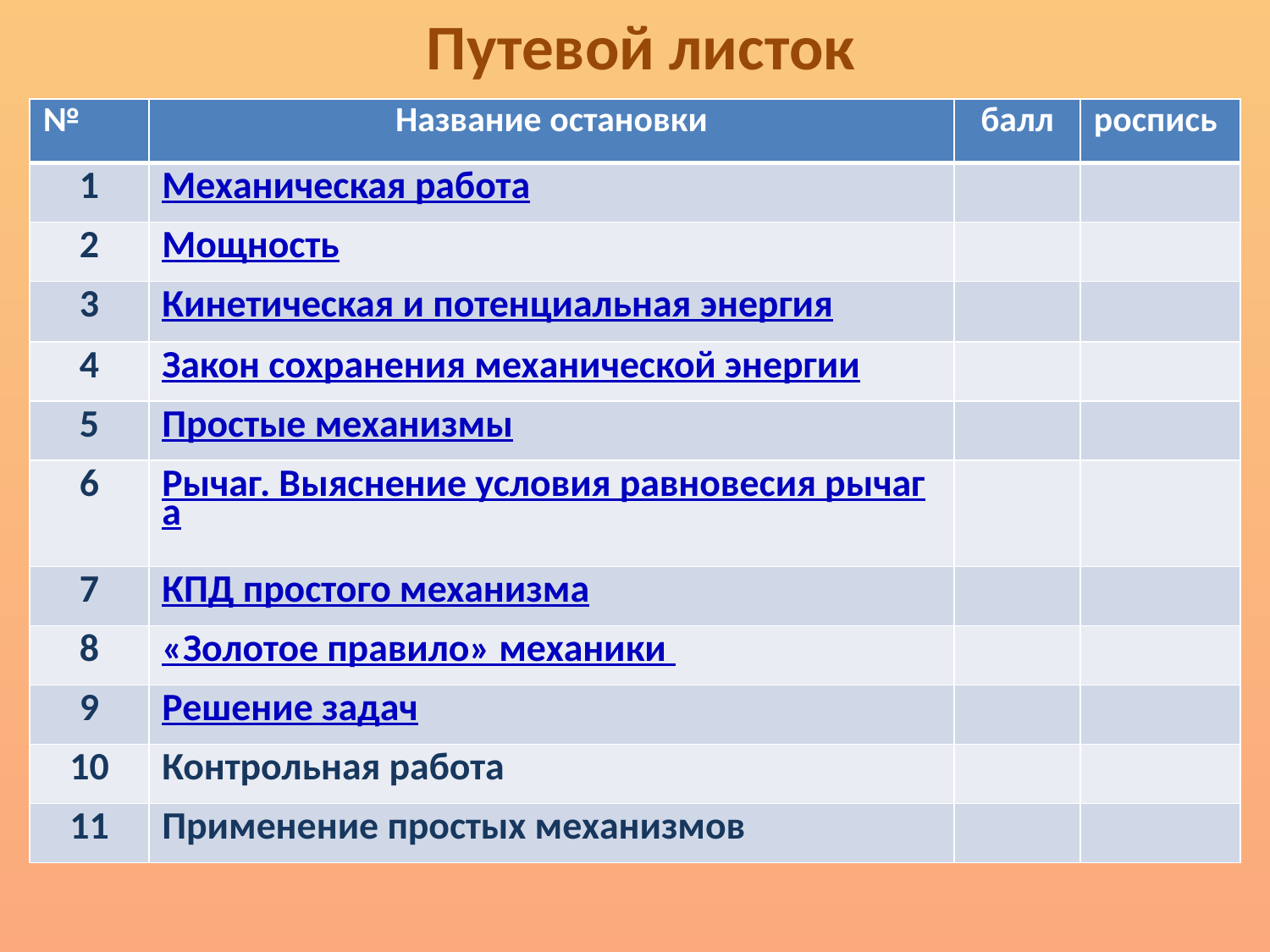

# Путевой листок
| № | Название остановки | балл | роспись |
| --- | --- | --- | --- |
| 1 | Механическая работа |  |  |
| 2 | Мощность |  |  |
| 3 | Кинетическая и потенциальная энергия |  |  |
| 4 | Закон сохранения механической энергии |  |  |
| 5 | Простые механизмы |  |  |
| 6 | Рычаг. Выяснение условия равновесия рычага |  |  |
| 7 | КПД простого механизма |  |  |
| 8 | «Золотое правило» механики |  |  |
| 9 | Решение задач |  |  |
| 10 | Контрольная работа |  |  |
| 11 | Применение простых механизмов |  |  |